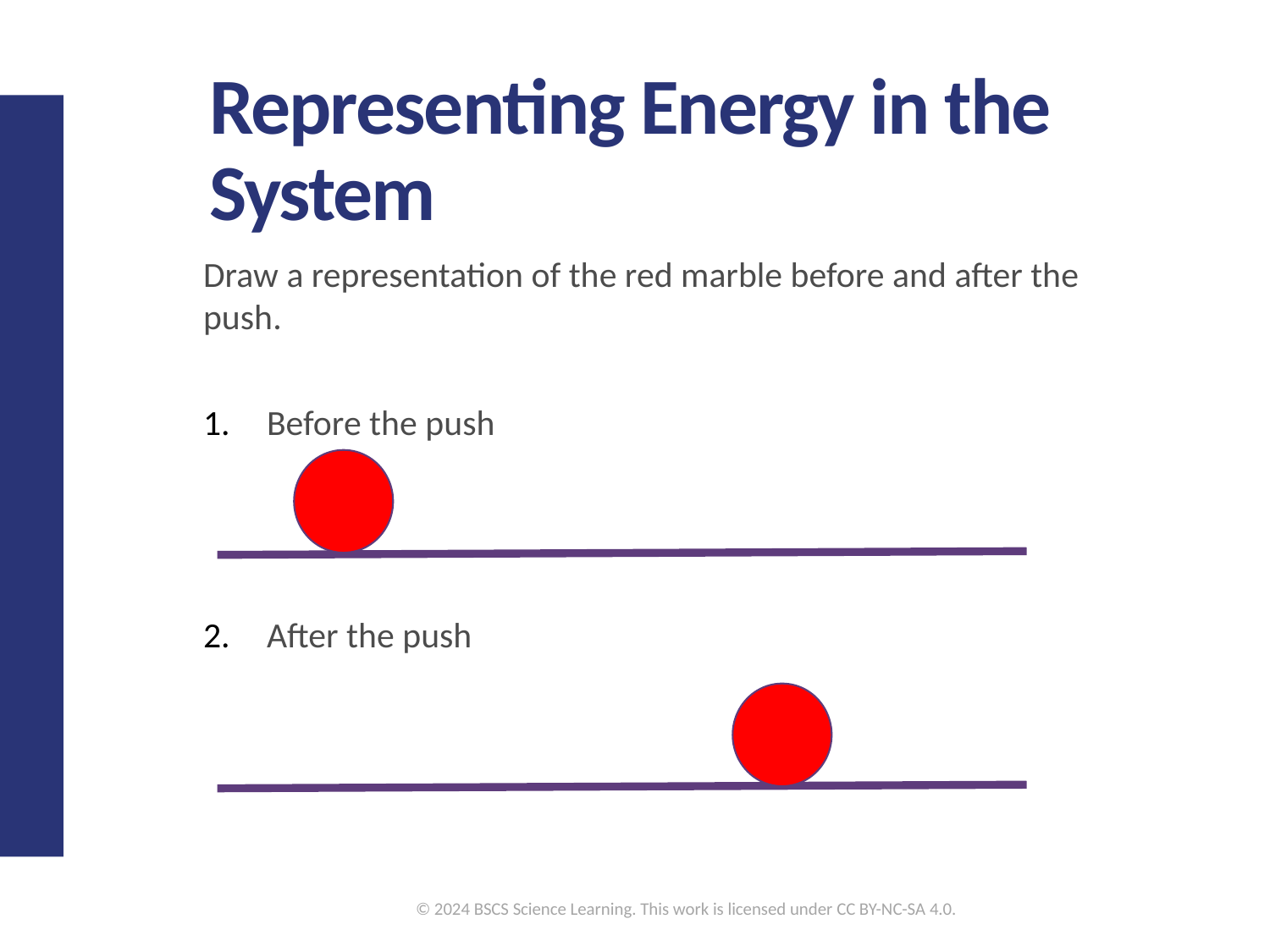

# Representing Energy in the System
Draw a representation of the red marble before and after the push.

Before the push

After the push

© 2024 BSCS Science Learning. This work is licensed under CC BY-NC-SA 4.0.